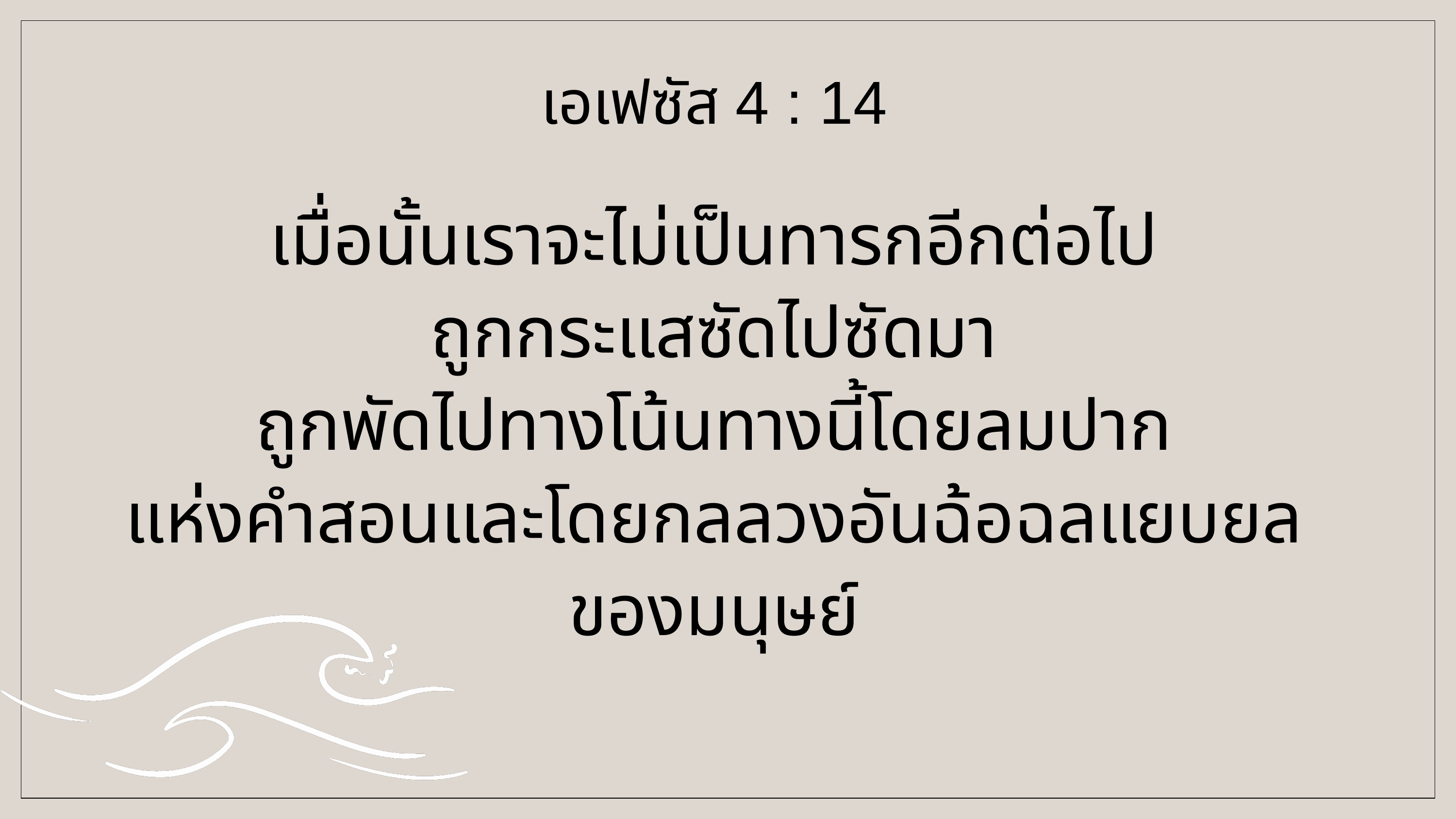

เอเฟซัส 4 : 14
เมื่อนั้นเราจะไม่เป็นทารกอีกต่อไป
ถูกกระแสซัดไปซัดมา
ถูกพัดไปทางโน้นทางนี้โดยลมปาก
แห่งคำสอนและโดยกลลวงอันฉ้อฉลแยบยลของมนุษย์